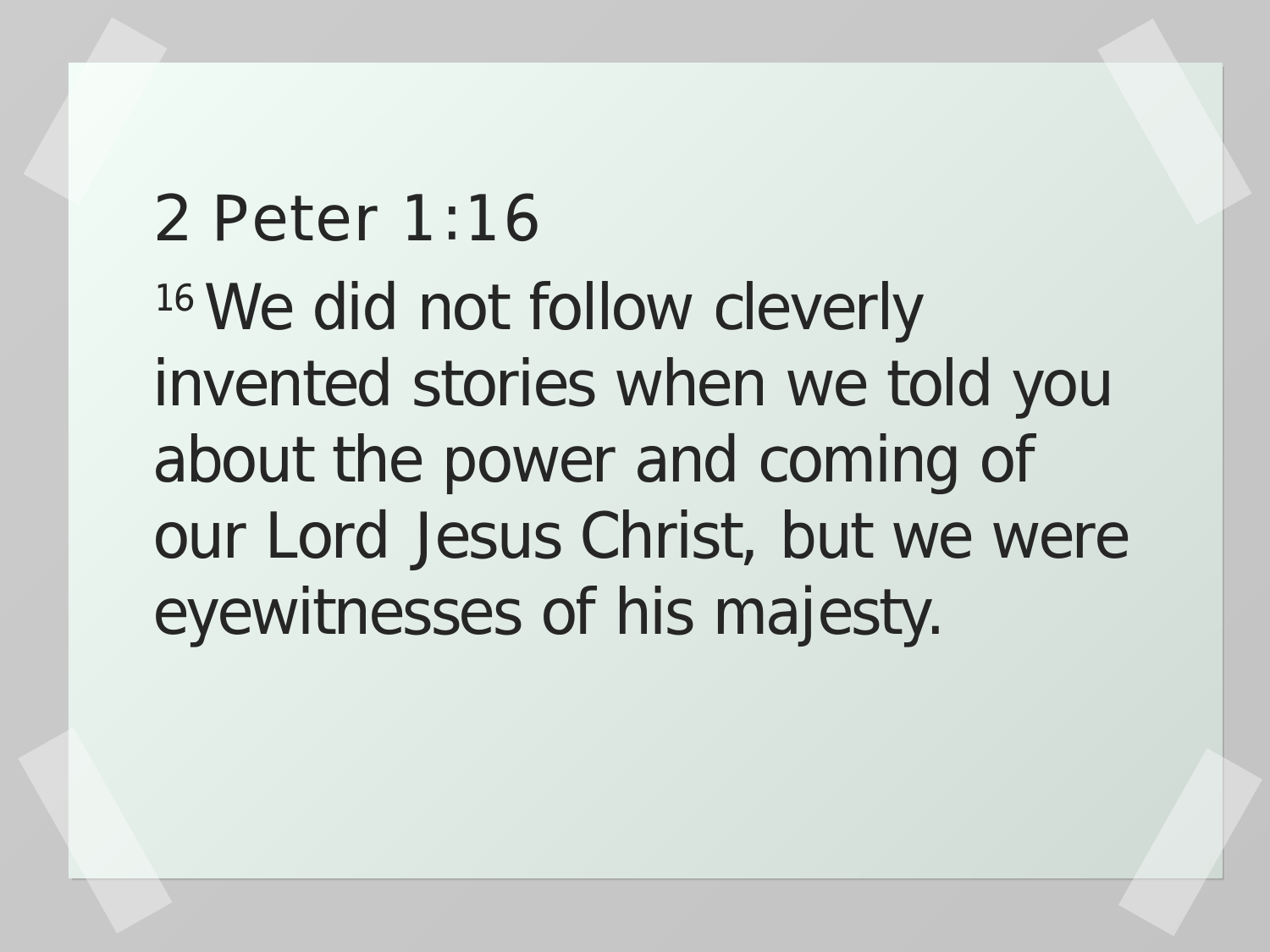

2 Peter 1:16
16 We did not follow cleverly invented stories when we told you about the power and coming of our Lord Jesus Christ, but we were eyewitnesses of his majesty.